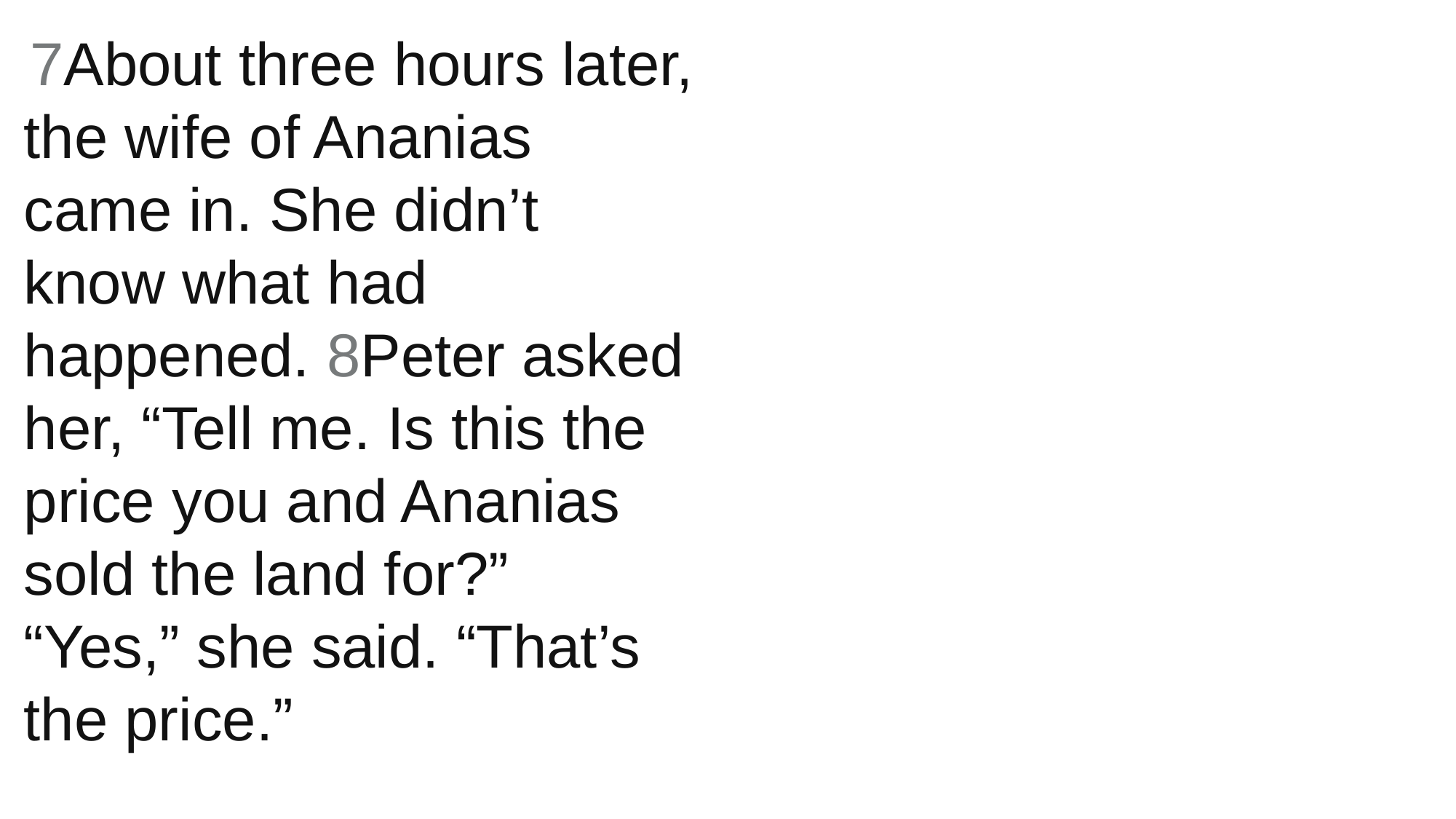

7About three hours later, the wife of Ananias came in. She didn’t know what had happened. 8Peter asked her, “Tell me. Is this the price you and Ananias sold the land for?”
“Yes,” she said. “That’s the price.”